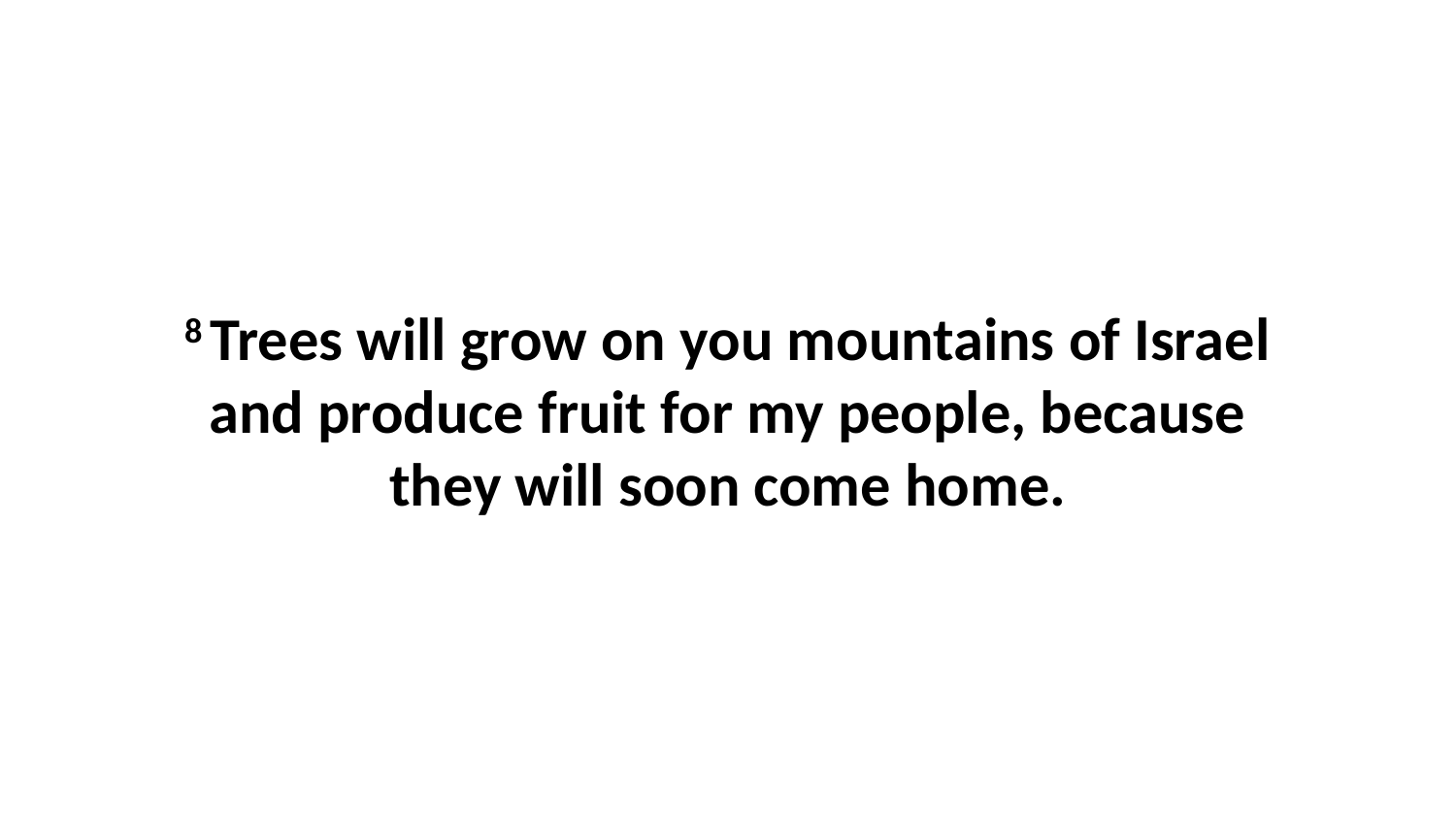

8 Trees will grow on you mountains of Israel and produce fruit for my people, because they will soon come home.